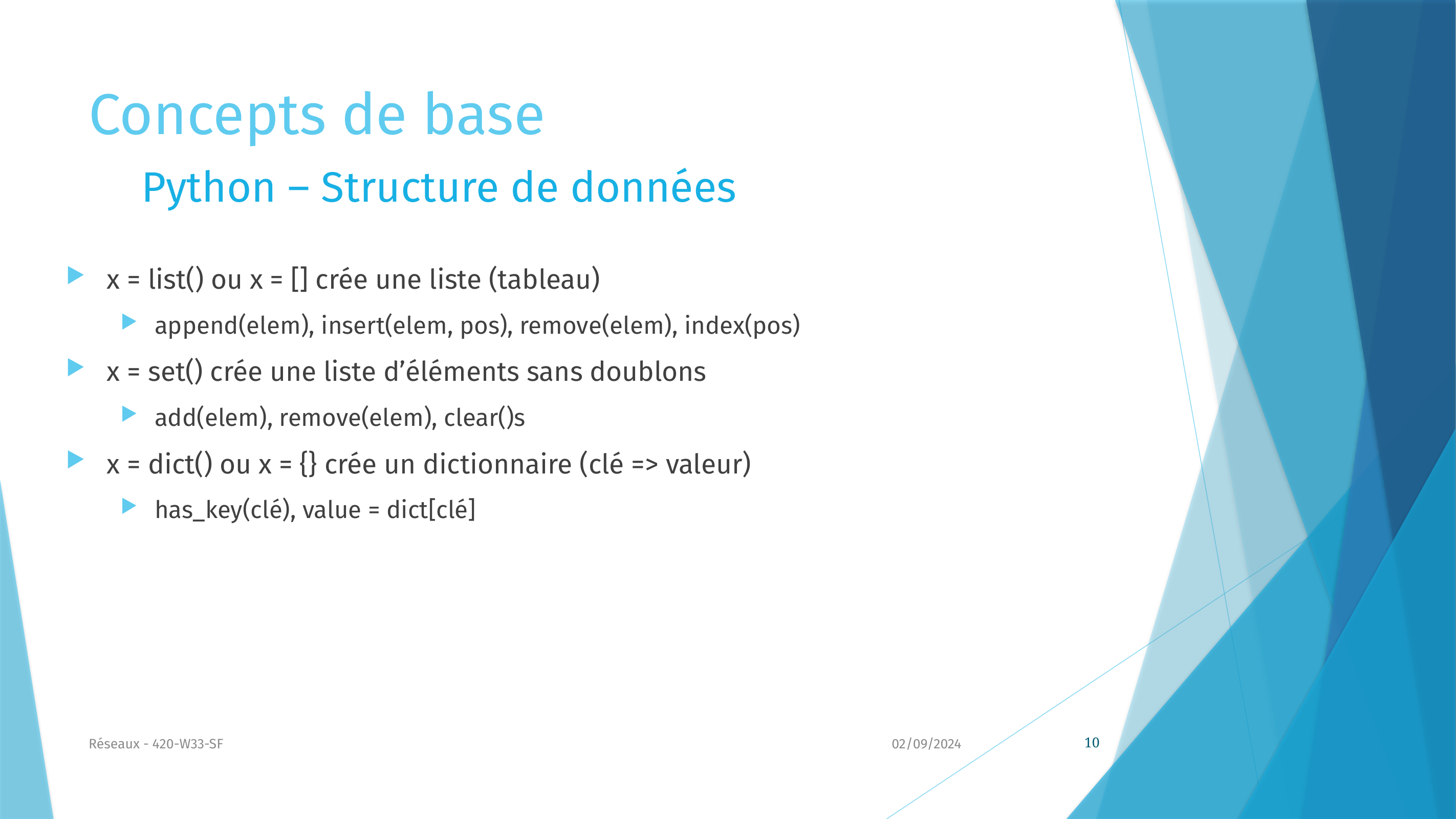

# Concepts de base
Python – Structure de données
x = list() ou x = [] crée une liste (tableau)
append(elem), insert(elem, pos), remove(elem), index(pos)
x = set() crée une liste d’éléments sans doublons
add(elem), remove(elem), clear()s
x = dict() ou x = {} crée un dictionnaire (clé => valeur)
has_key(clé), value = dict[clé]
Réseaux - 420-W33-SF
02/09/2024
10